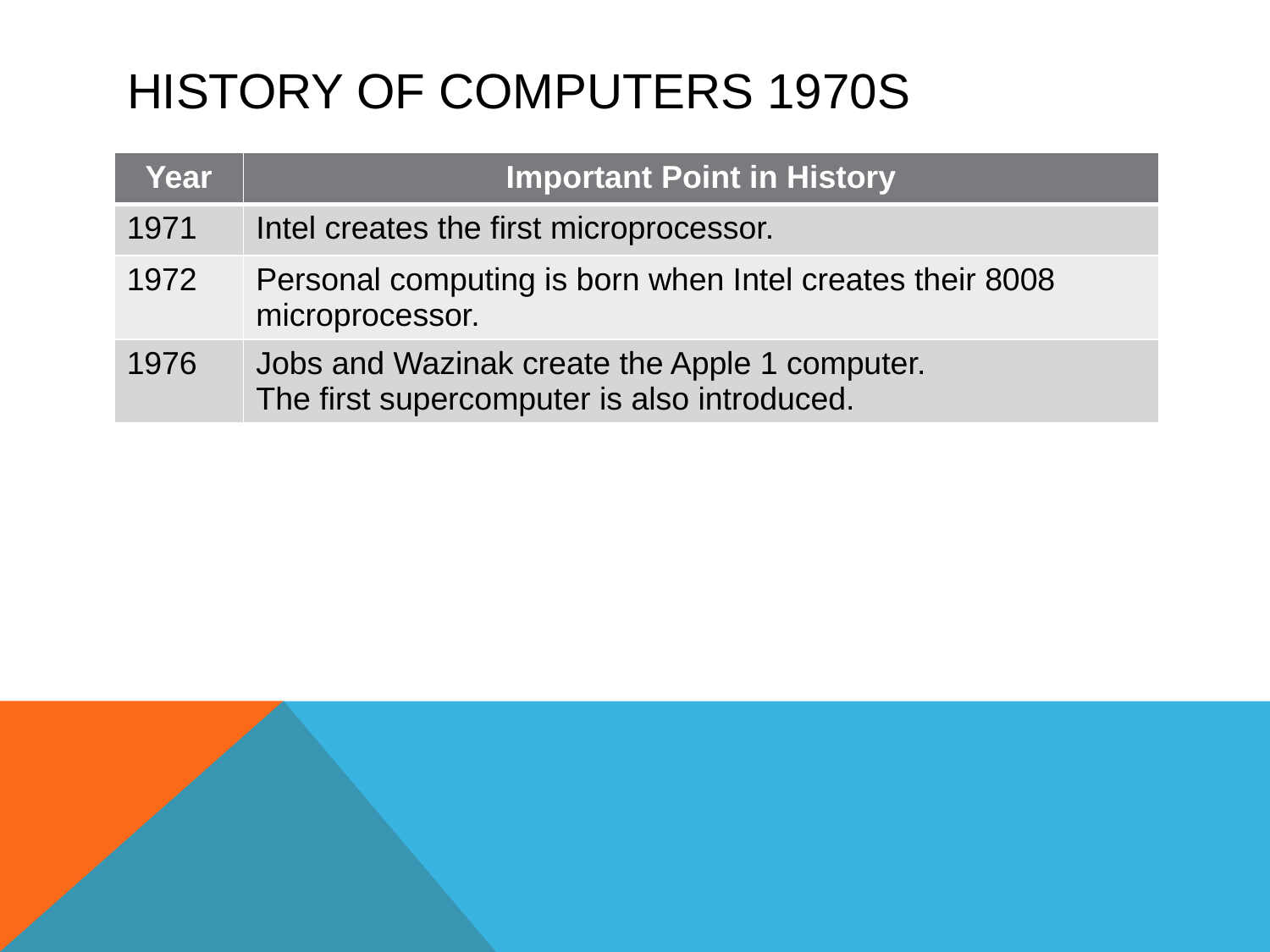

# History of computers 1970s
| Year | Important Point in History |
| --- | --- |
| 1971 | Intel creates the first microprocessor. |
| 1972 | Personal computing is born when Intel creates their 8008 microprocessor. |
| 1976 | Jobs and Wazinak create the Apple 1 computer. The first supercomputer is also introduced. |